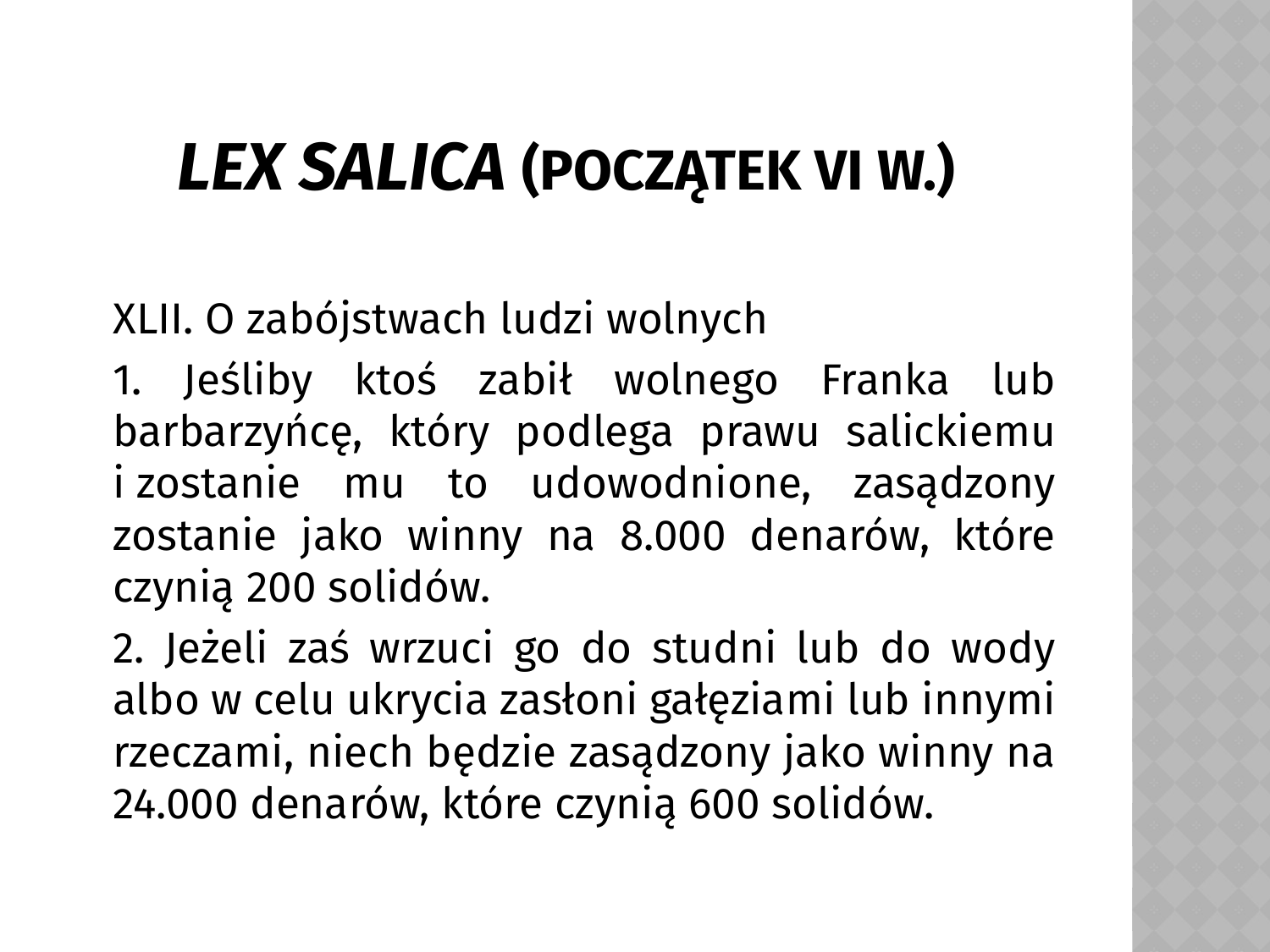

# Lex Salica (początek VI w.)

	XLII. O zabójstwach ludzi wolnych
	1. Jeśliby ktoś zabił wolnego Franka lub barbarzyńcę, który podlega prawu salickiemu i zostanie mu to udowodnione, zasądzony zostanie jako winny na 8.000 denarów, które czynią 200 solidów.
	2. Jeżeli zaś wrzuci go do studni lub do wody albo w celu ukrycia zasłoni gałęziami lub innymi rzeczami, niech będzie zasądzony jako winny na 24.000 denarów, które czynią 600 solidów.